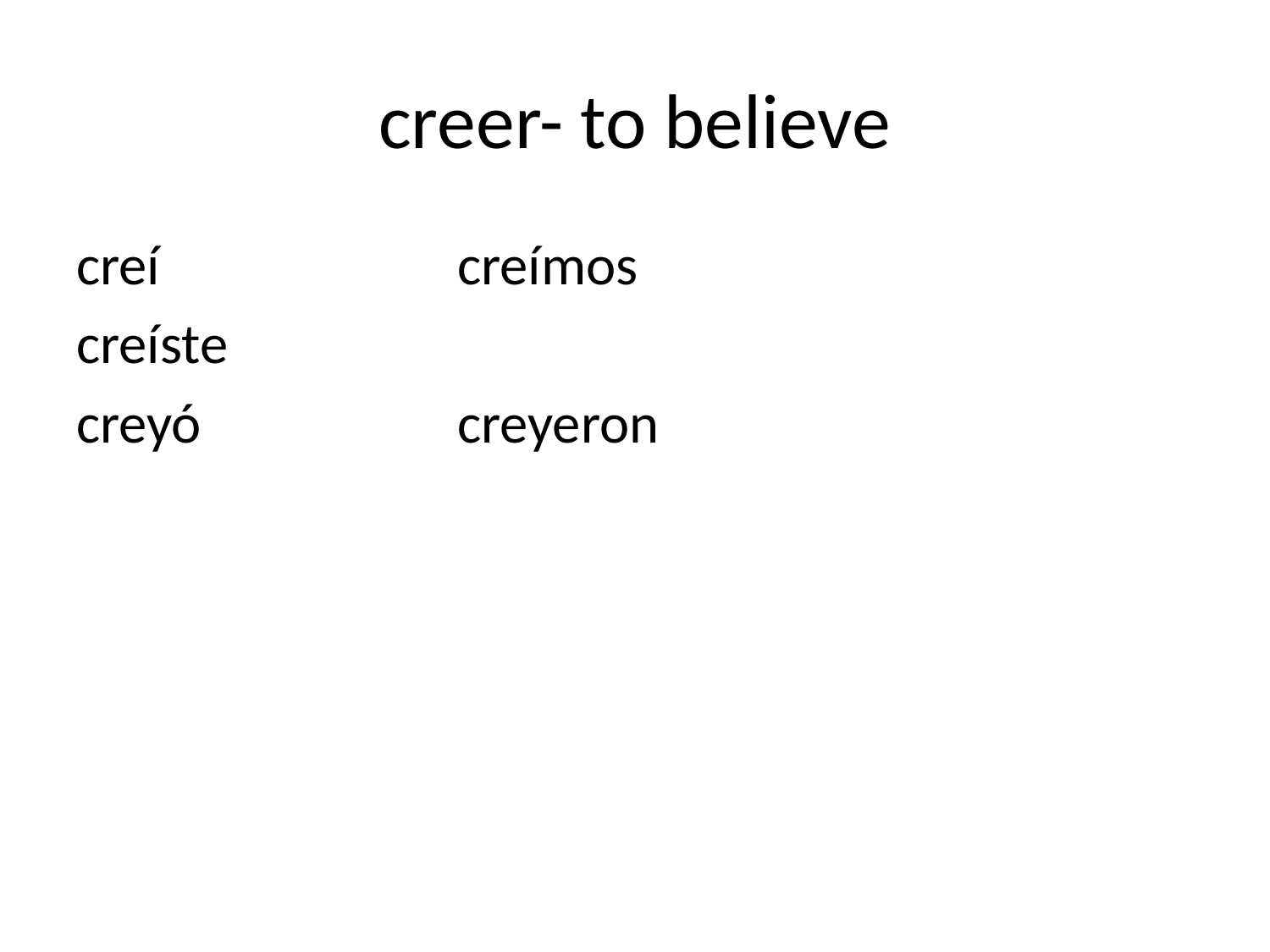

# creer- to believe
creí			creímos
creíste
creyó		          creyeron